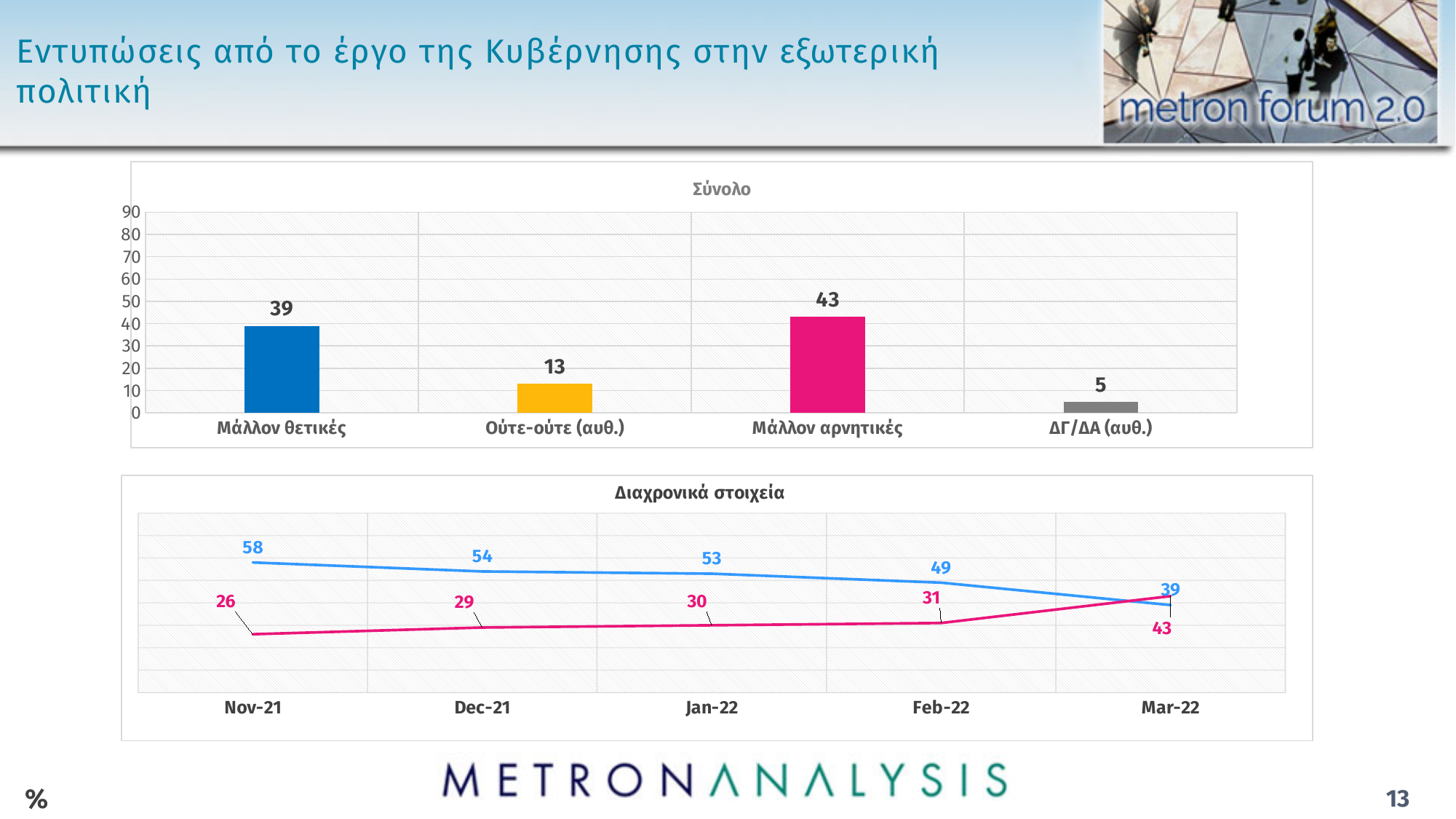

# Εντυπώσεις από το έργο της Κυβέρνησης στην εξωτερική πολιτική

### Chart: Σύνολο

| Category | Κυβέρνηση |
|---|---|
| Μάλλον θετικές | 39.0 |
| Ούτε-ούτε (αυθ.) | 13.0 |
| Μάλλον αρνητικές | 43.0 |
| ΔΓ/ΔΑ (αυθ.) | 5.0 |

### Chart: Διαχρονικά στοιχεία

| Category | Μάλλον θετικές | Μάλλον αρνητικές |
|---|---|---|
| 44501 | 58.0 | 26.0 |
| 44531 | 54.0 | 29.0 |
| 44562 | 53.0 | 30.0 |
| 44593 | 49.0 | 31.0 |
| 44621 | 39.0 | 43.0 |
%
13